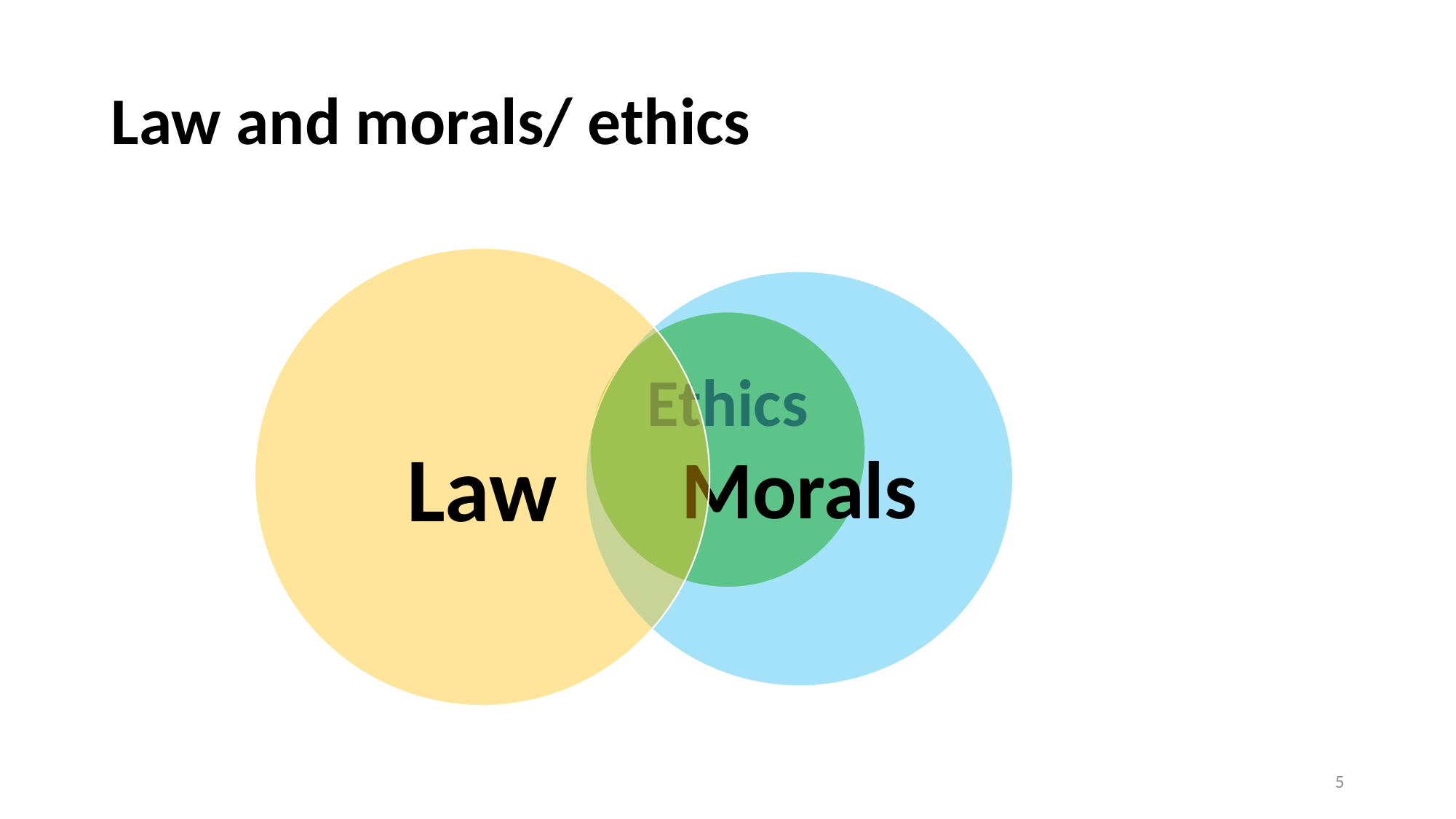

# Law and morals/ ethics

Ethics

Morals
Law
5